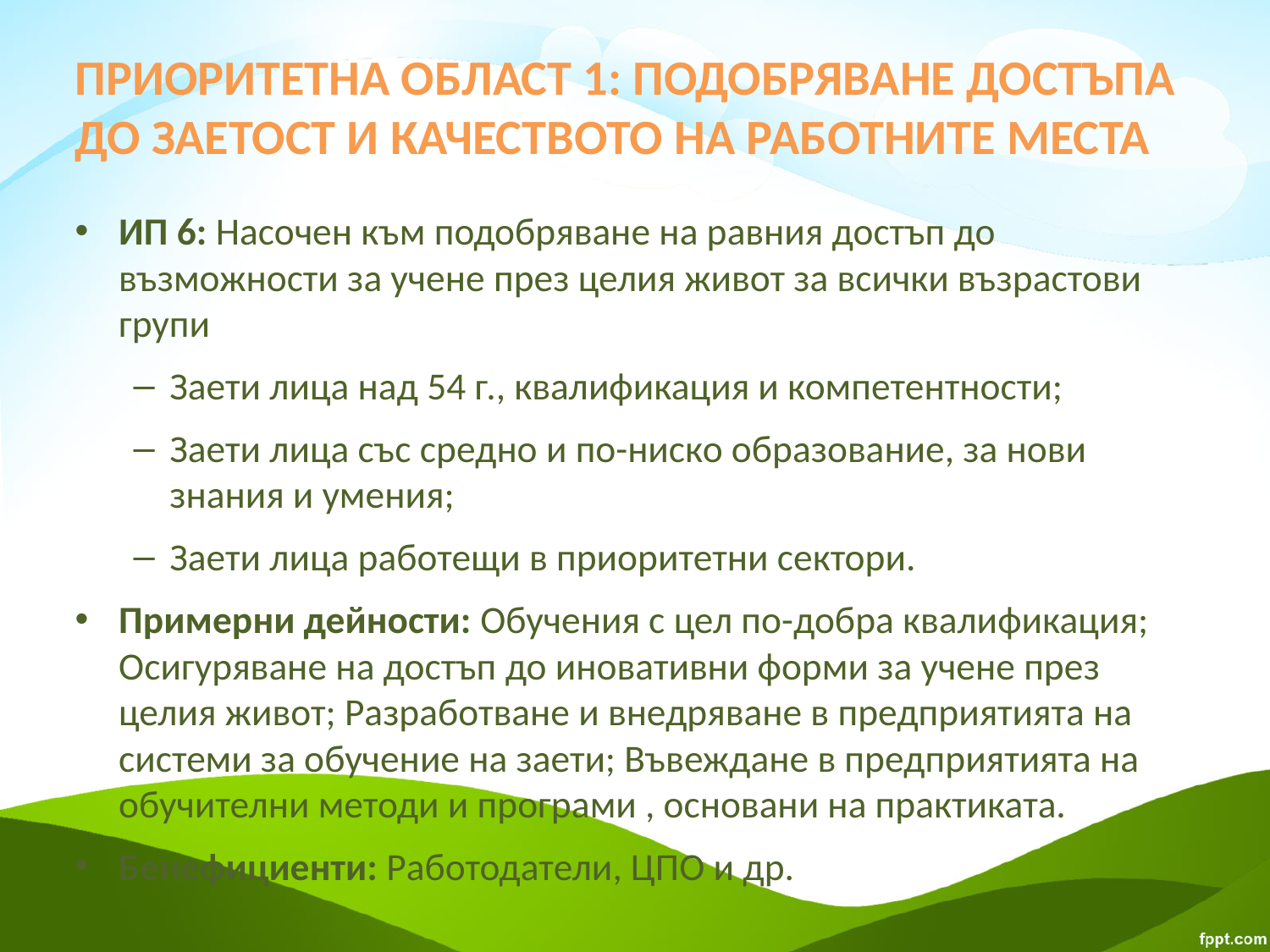

# Приоритетна област 1: Подобряване достъпа до заетост и качеството на работните места
ИП 6: Насочен към подобряване на равния достъп до възможности за учене през целия живот за всички възрастови групи
Заети лица над 54 г., квалификация и компетентности;
Заети лица със средно и по-ниско образование, за нови знания и умения;
Заети лица работещи в приоритетни сектори.
Примерни дейности: Обучения с цел по-добра квалификация; Осигуряване на достъп до иновативни форми за учене през целия живот; Разработване и внедряване в предприятията на системи за обучение на заети; Въвеждане в предприятията на обучителни методи и програми , основани на практиката.
Бенефициенти: Работодатели, ЦПО и др.